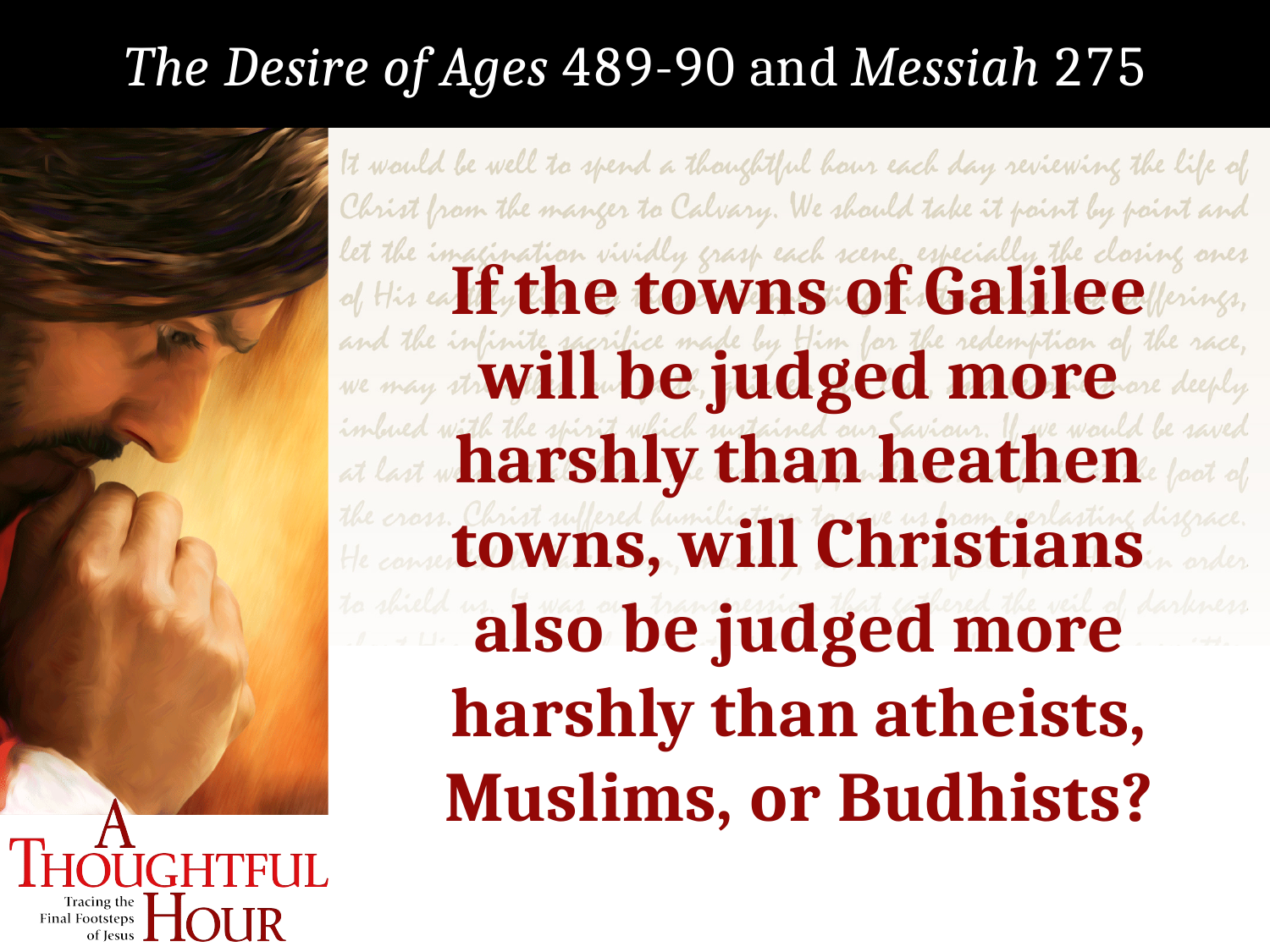

The Desire of Ages 489-90 and Messiah 275
If the towns of Galilee will be judged more harshly than heathen towns, will Christians also be judged more harshly than atheists, Muslims, or Budhists?